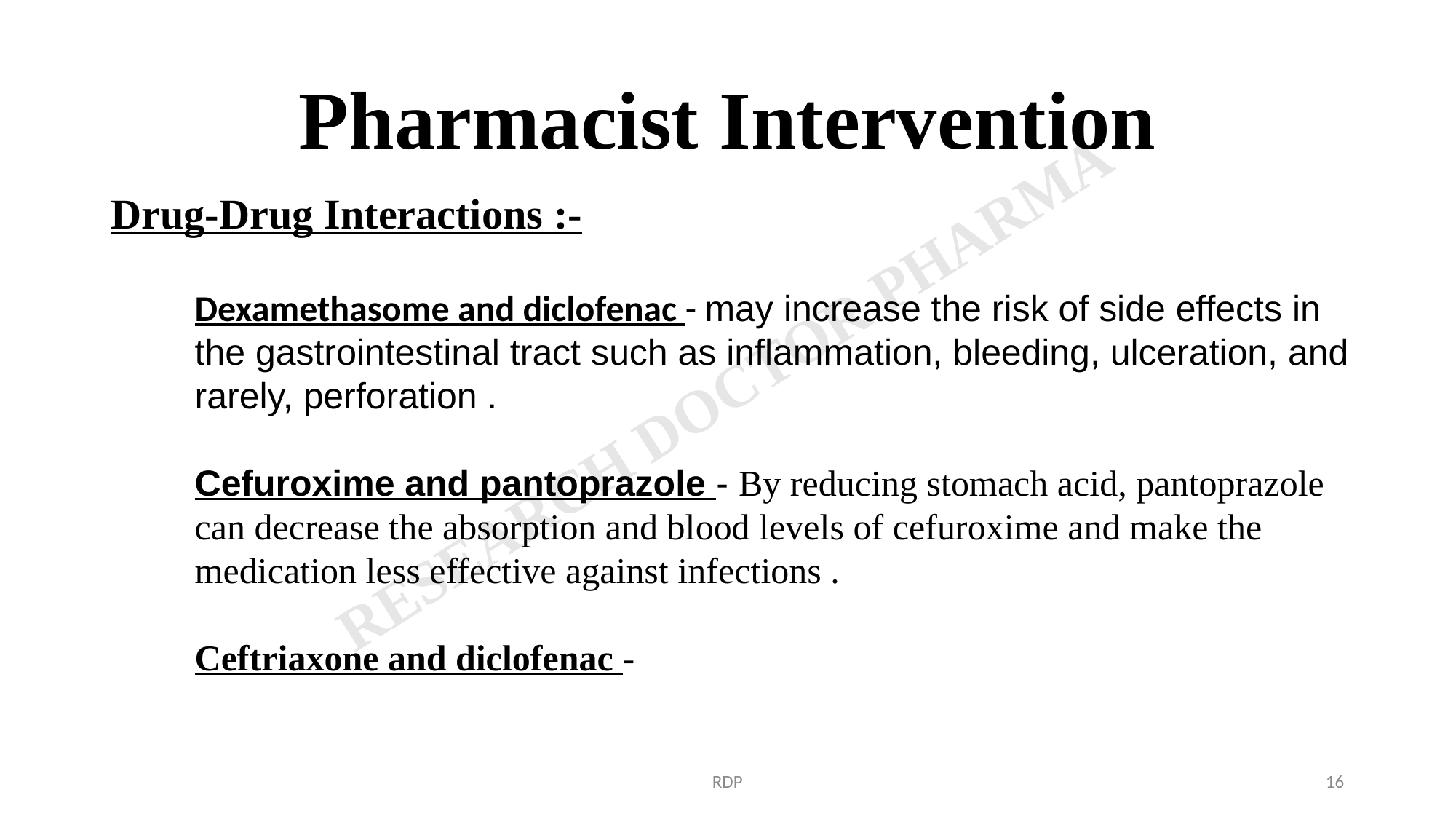

# Pharmacist Intervention
Drug-Drug Interactions :-

Dexamethasome and diclofenac - may increase the risk of side effects in the gastrointestinal tract such as inflammation, bleeding, ulceration, and rarely, perforation .

Cefuroxime and pantoprazole - By reducing stomach acid, pantoprazole can decrease the absorption and blood levels of cefuroxime and make the medication less effective against infections .

Ceftriaxone and diclofenac -
RDP
16